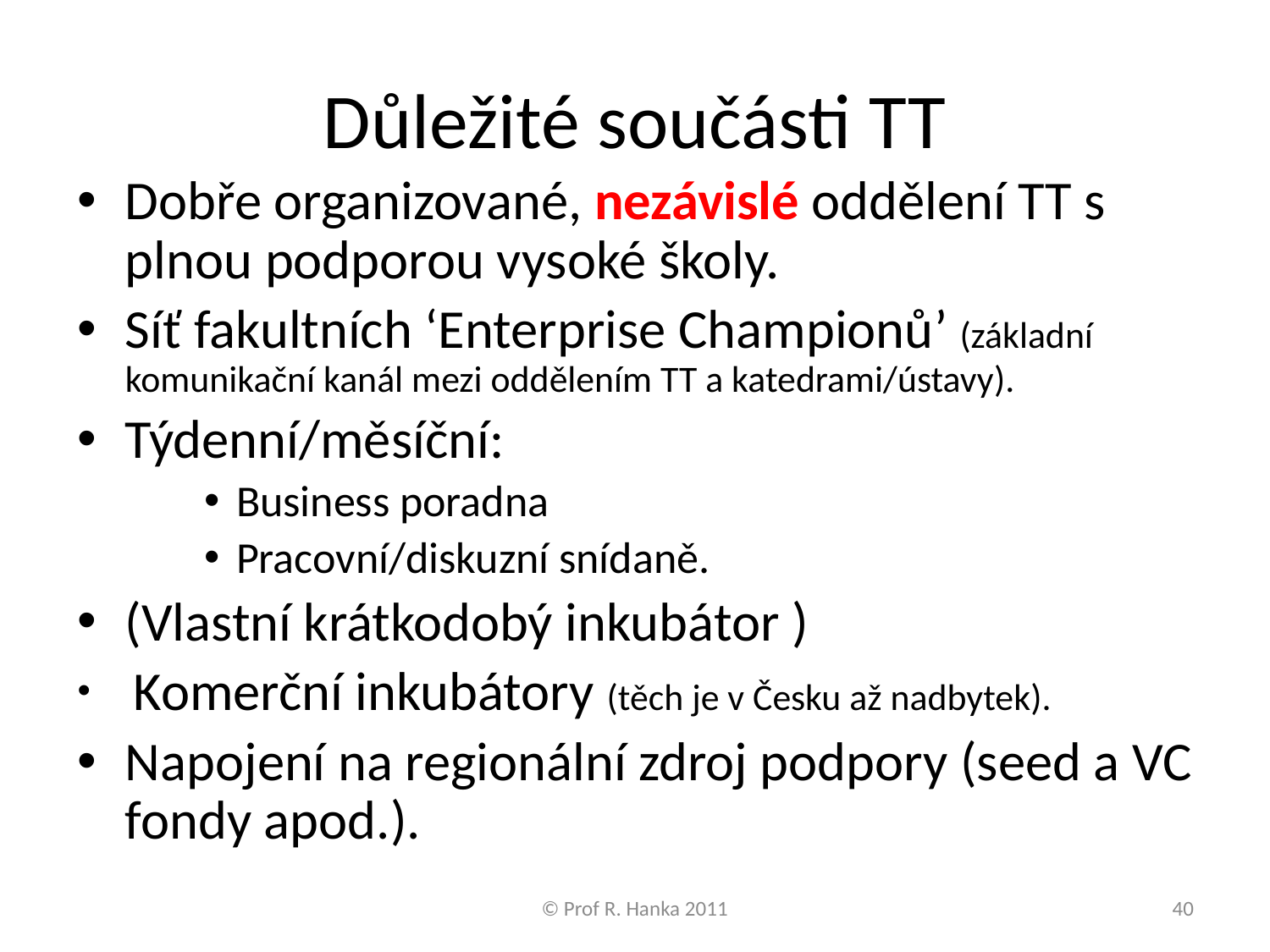

# Důležité součásti TT
Dobře organizované, nezávislé oddělení TT s plnou podporou vysoké školy.
Síť fakultních ‘Enterprise Championů’ (základní komunikační kanál mezi oddělením TT a katedrami/ústavy).
Týdenní/měsíční:
Business poradna
Pracovní/diskuzní snídaně.
(Vlastní krátkodobý inkubátor )
 Komerční inkubátory (těch je v Česku až nadbytek).
Napojení na regionální zdroj podpory (seed a VC fondy apod.).
© Prof R. Hanka 2011
40